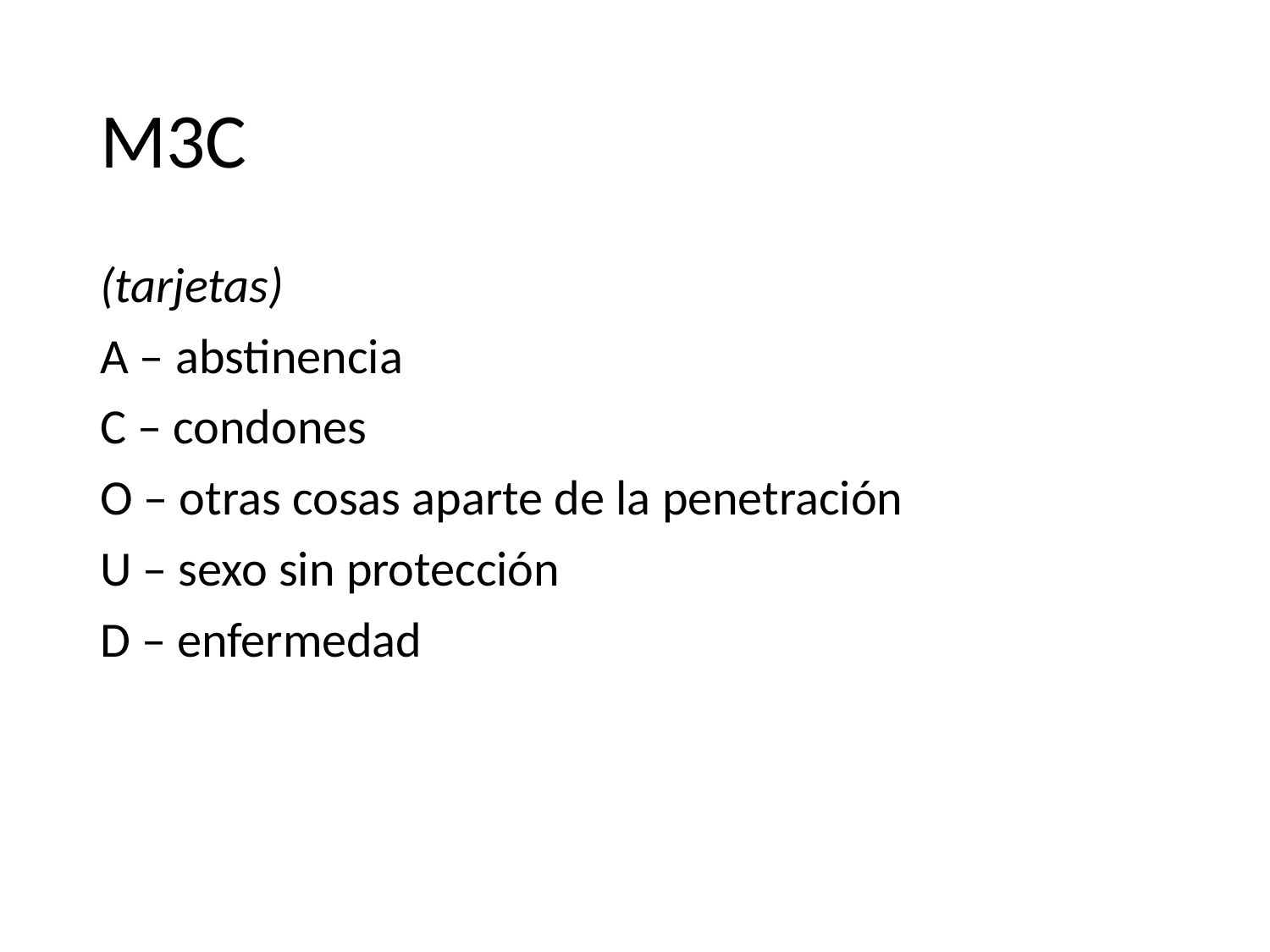

# M3C
(tarjetas)
A – abstinencia
C – condones
O – otras cosas aparte de la penetración
U – sexo sin protección
D – enfermedad